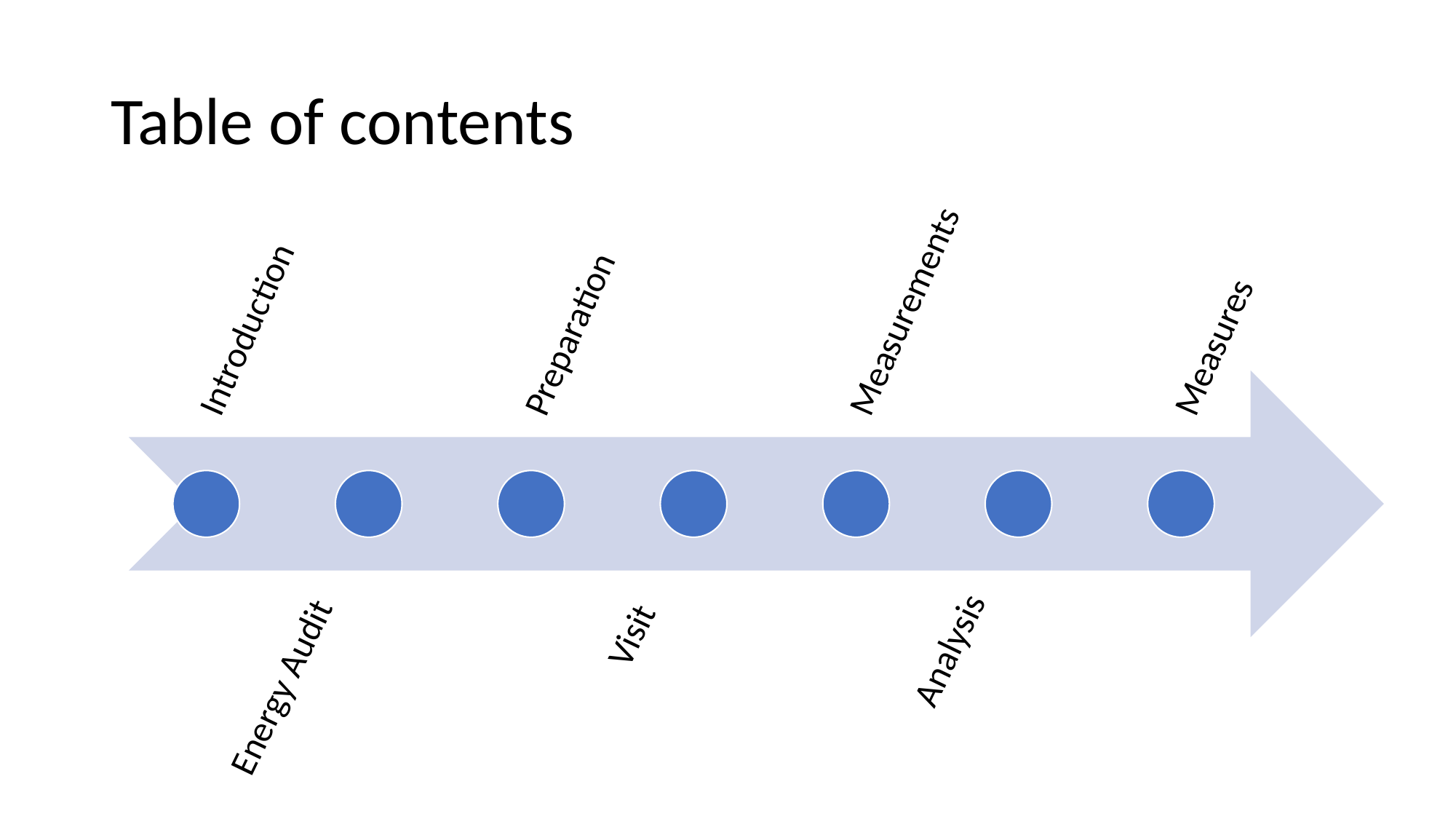

# Table of contents
Introduction
Energy Audit
Preparation
        Visit
Measurements
    Analysis
Measures